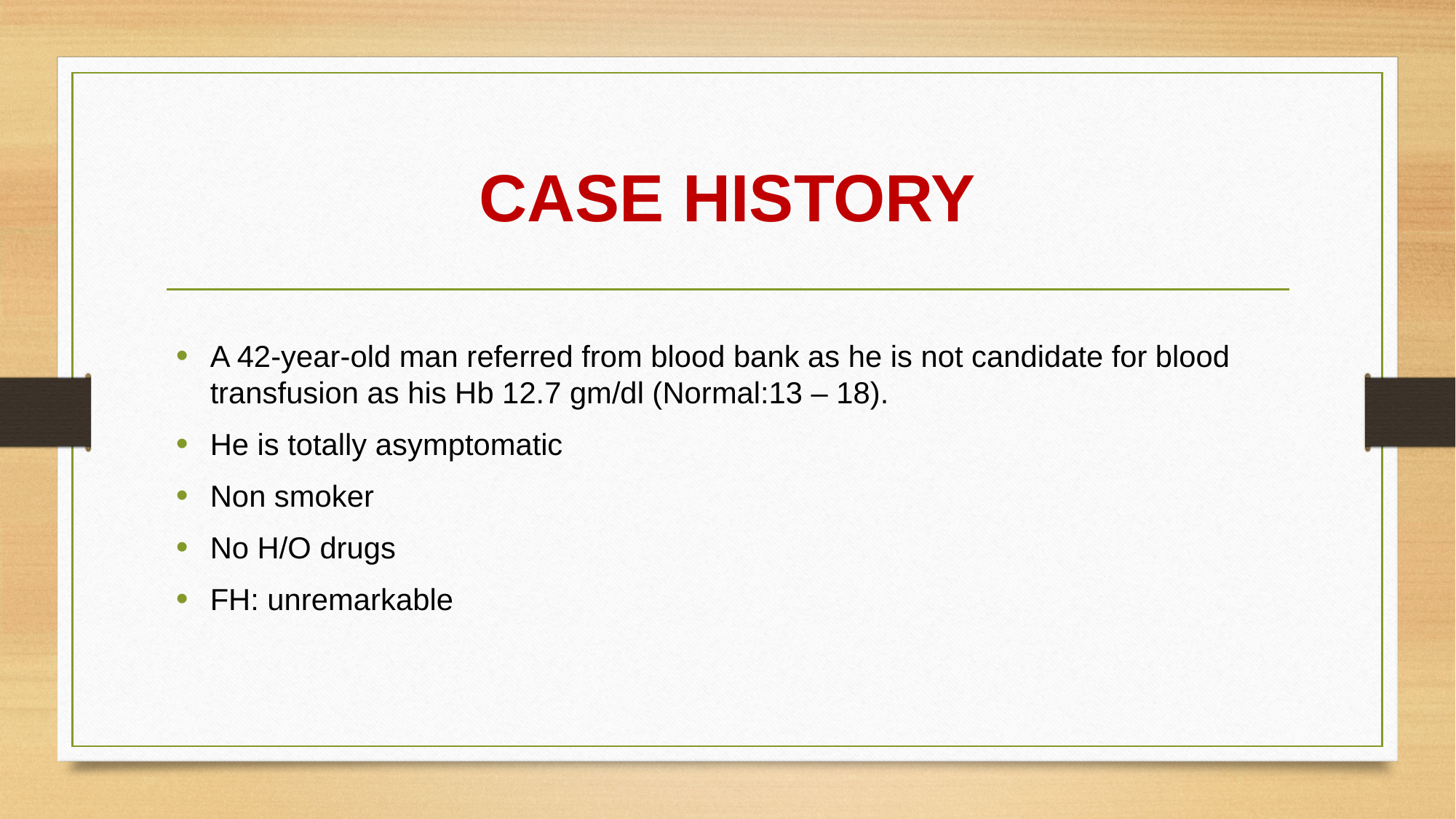

# CASE HISTORY
A 42-year-old man referred from blood bank as he is not candidate for blood transfusion as his Hb 12.7 gm/dl (Normal:13 – 18).
He is totally asymptomatic
Non smoker
No H/O drugs
FH: unremarkable